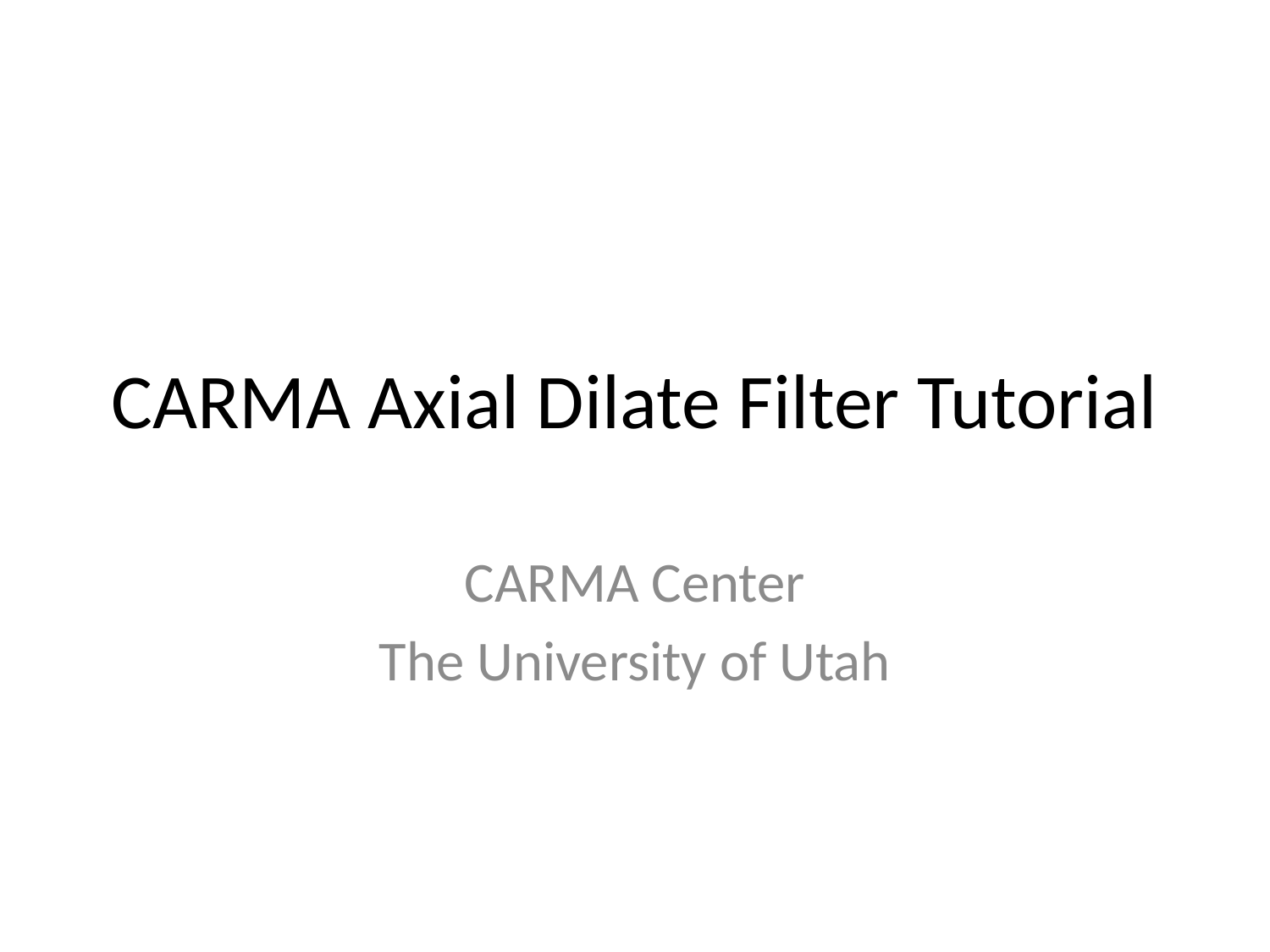

# CARMA Axial Dilate Filter Tutorial
CARMA Center
The University of Utah